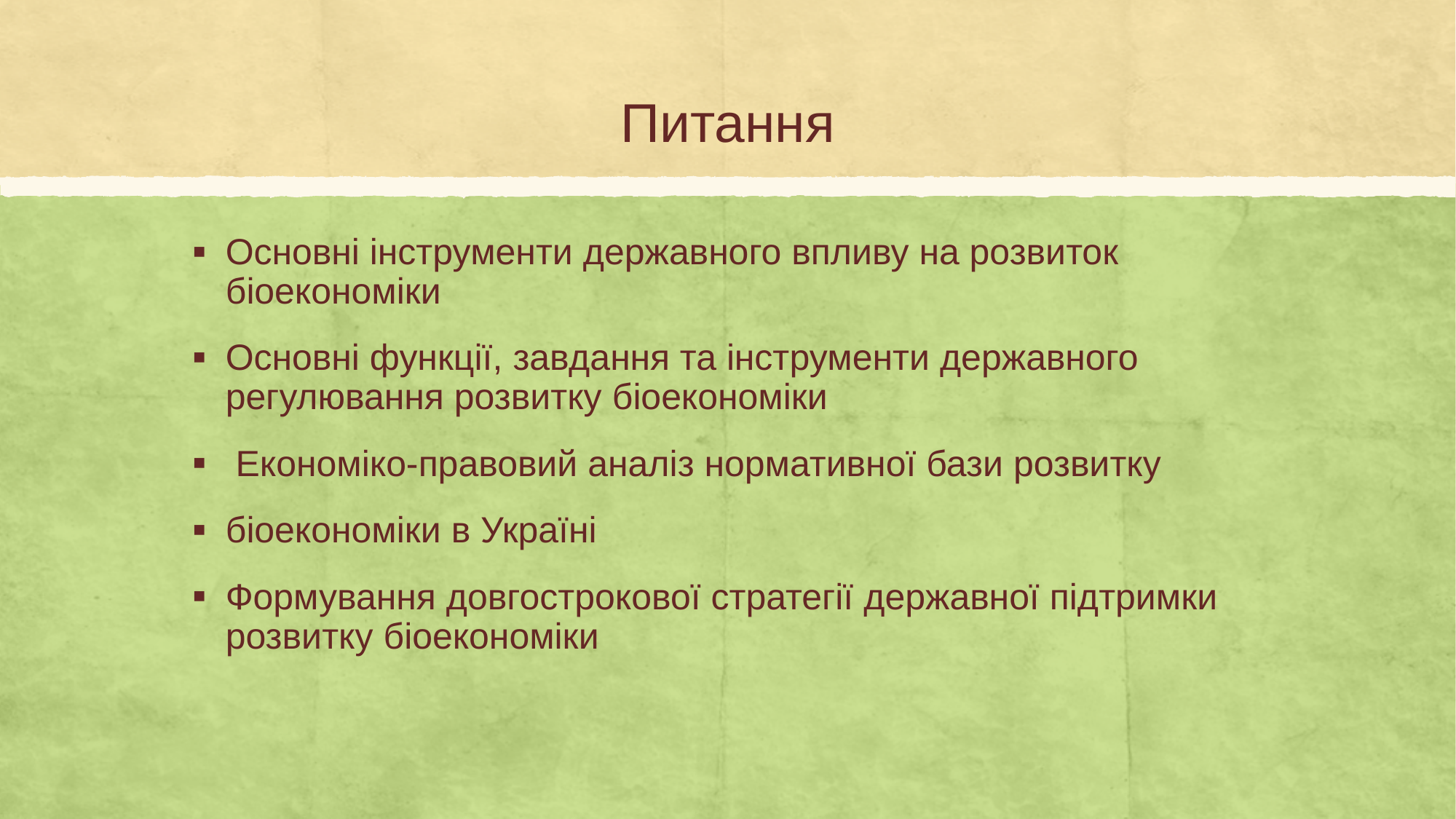

# Питання
Основні інструменти державного впливу на розвиток  біоекономіки
Основні функції, завдання та інструменти державного  регулювання розвитку біоекономіки
 Економіко-правовий аналіз нормативної бази розвитку
біоекономіки в Україні
Формування довгострокової стратегії державної підтримки  розвитку біоекономіки